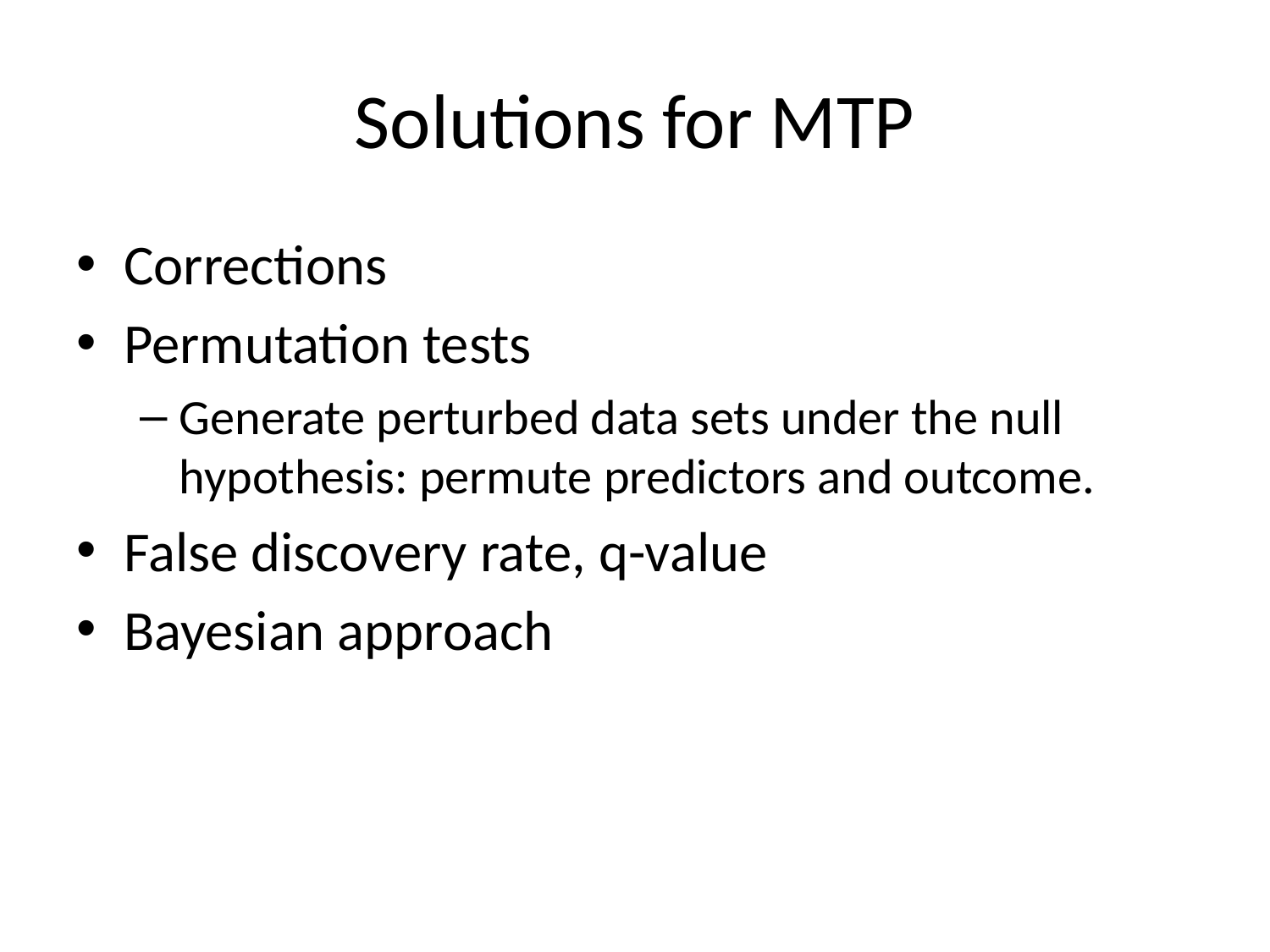

# Solutions for MTP
Corrections
Permutation tests
Generate perturbed data sets under the null hypothesis: permute predictors and outcome.
False discovery rate, q-value
Bayesian approach